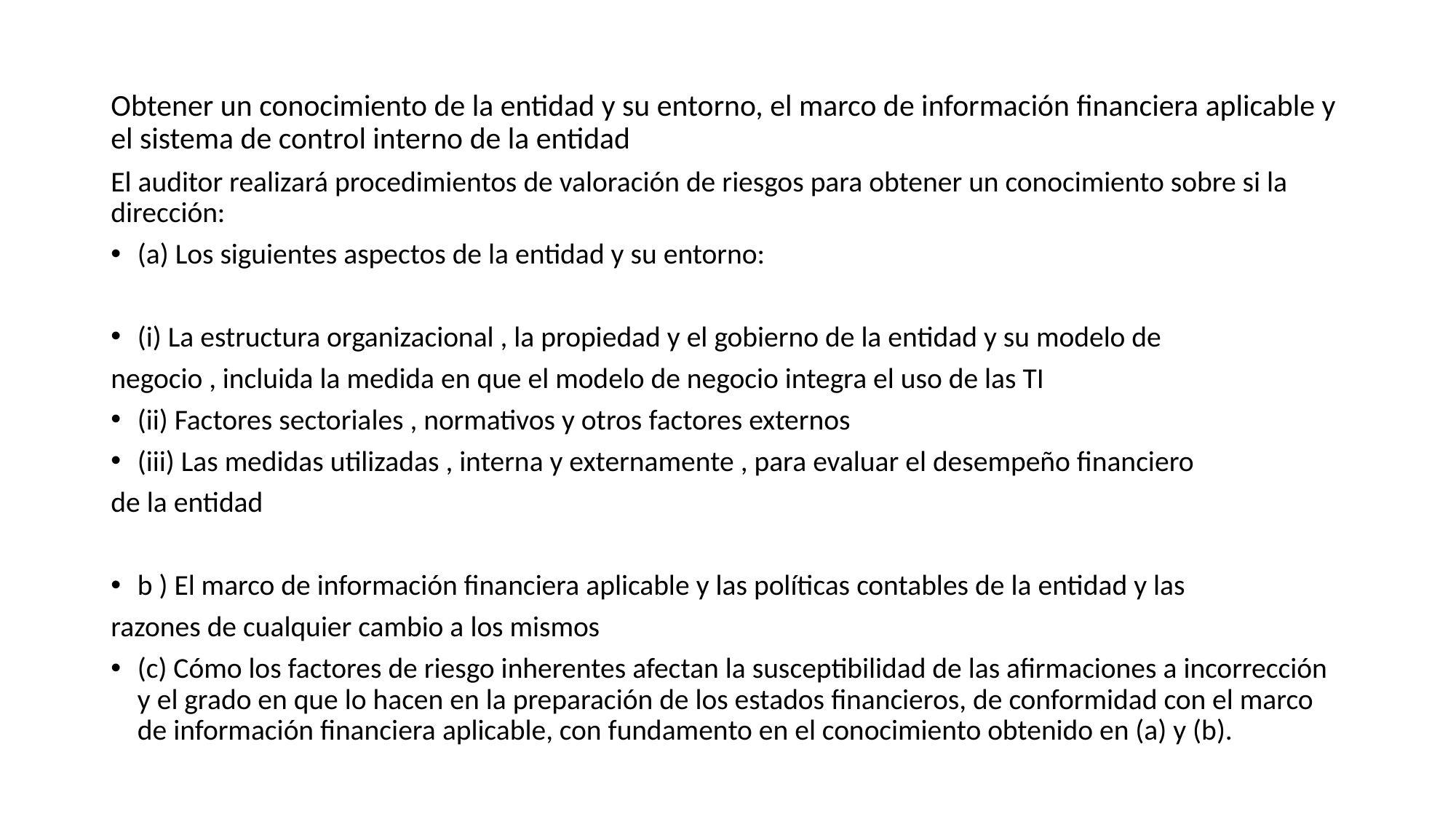

# Obtener un conocimiento de la entidad y su entorno, el marco de información financiera aplicable y el sistema de control interno de la entidad
El auditor realizará procedimientos de valoración de riesgos para obtener un conocimiento sobre si la dirección:
(a) Los siguientes aspectos de la entidad y su entorno:

(i) La estructura organizacional , la propiedad y el gobierno de la entidad y su modelo de
negocio , incluida la medida en que el modelo de negocio integra el uso de las TI
(ii) Factores sectoriales , normativos y otros factores externos
(iii) Las medidas utilizadas , interna y externamente , para evaluar el desempeño financiero
de la entidad

b ) El marco de información financiera aplicable y las políticas contables de la entidad y las
razones de cualquier cambio a los mismos
(c) Cómo los factores de riesgo inherentes afectan la susceptibilidad de las afirmaciones a incorrección y el grado en que lo hacen en la preparación de los estados financieros, de conformidad con el marco de información financiera aplicable, con fundamento en el conocimiento obtenido en (a) y (b).